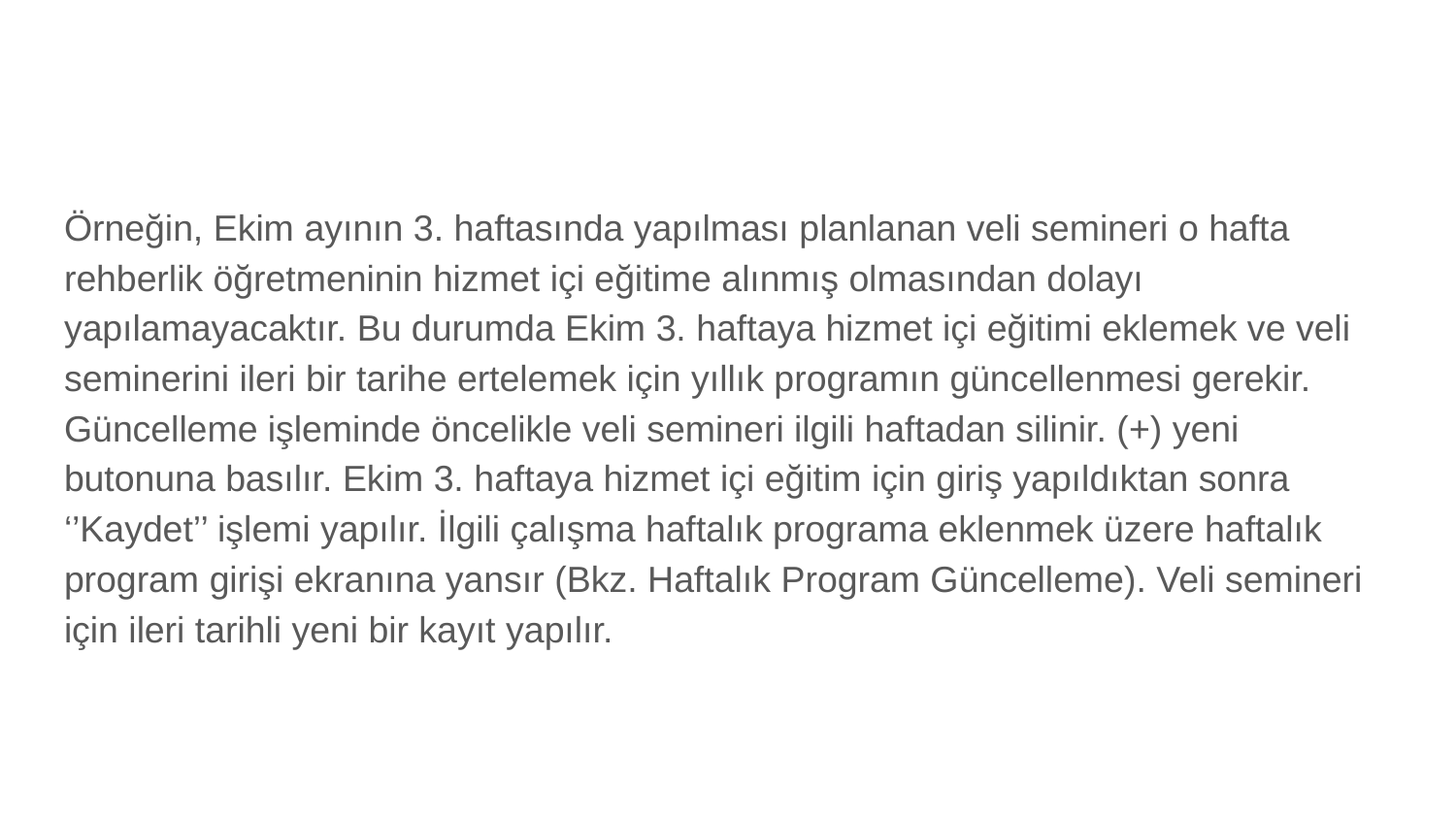

#
Örneğin, Ekim ayının 3. haftasında yapılması planlanan veli semineri o hafta rehberlik öğretmeninin hizmet içi eğitime alınmış olmasından dolayı yapılamayacaktır. Bu durumda Ekim 3. haftaya hizmet içi eğitimi eklemek ve veli seminerini ileri bir tarihe ertelemek için yıllık programın güncellenmesi gerekir. Güncelleme işleminde öncelikle veli semineri ilgili haftadan silinir. (+) yeni butonuna basılır. Ekim 3. haftaya hizmet içi eğitim için giriş yapıldıktan sonra ‘’Kaydet’’ işlemi yapılır. İlgili çalışma haftalık programa eklenmek üzere haftalık program girişi ekranına yansır (Bkz. Haftalık Program Güncelleme). Veli semineri için ileri tarihli yeni bir kayıt yapılır.